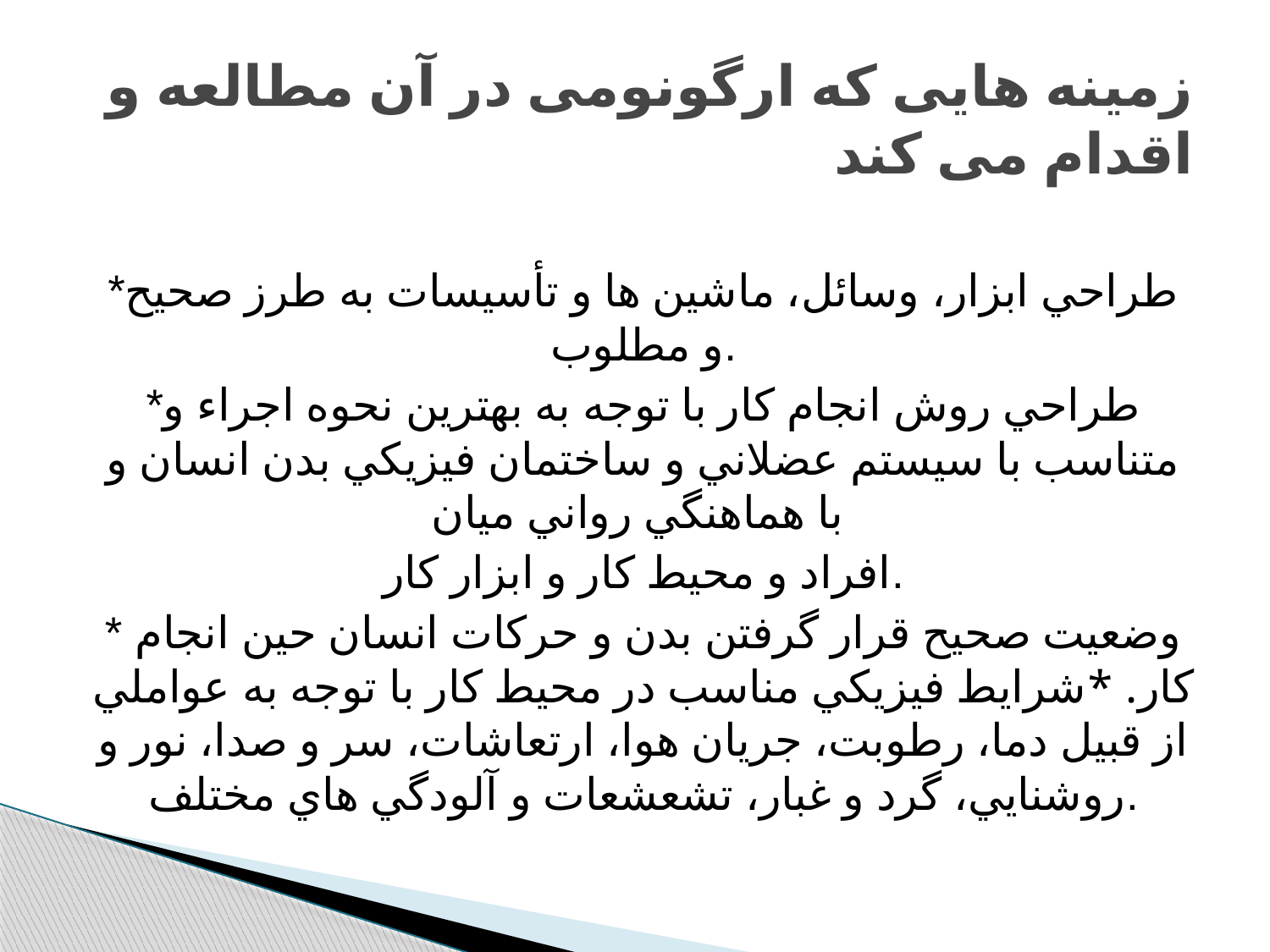

# زمینه هایی که ارگونومی در آن مطالعه و اقدام می کند
*طراحي ابزار، وسائل، ماشين ها و تأسيسات به طرز صحيح و مطلوب.
*طراحي روش انجام كار با توجه به بهترين نحوه اجراء و متناسب با سيستم عضلاني و ساختمان فيزيكي بدن انسان و با هماهنگي رواني ميان
افراد و محيط كار و ابزار كار.
* وضعيت صحيح قرار گرفتن بدن و حركات انسان حين انجام كار. *شرايط فيزيكي مناسب در محيط كار با توجه به عواملي از قبيل دما، رطوبت، جريان هوا، ارتعاشات، سر و صدا، نور و روشنايي، گرد و غبار، تشعشعات و آلودگي هاي مختلف.